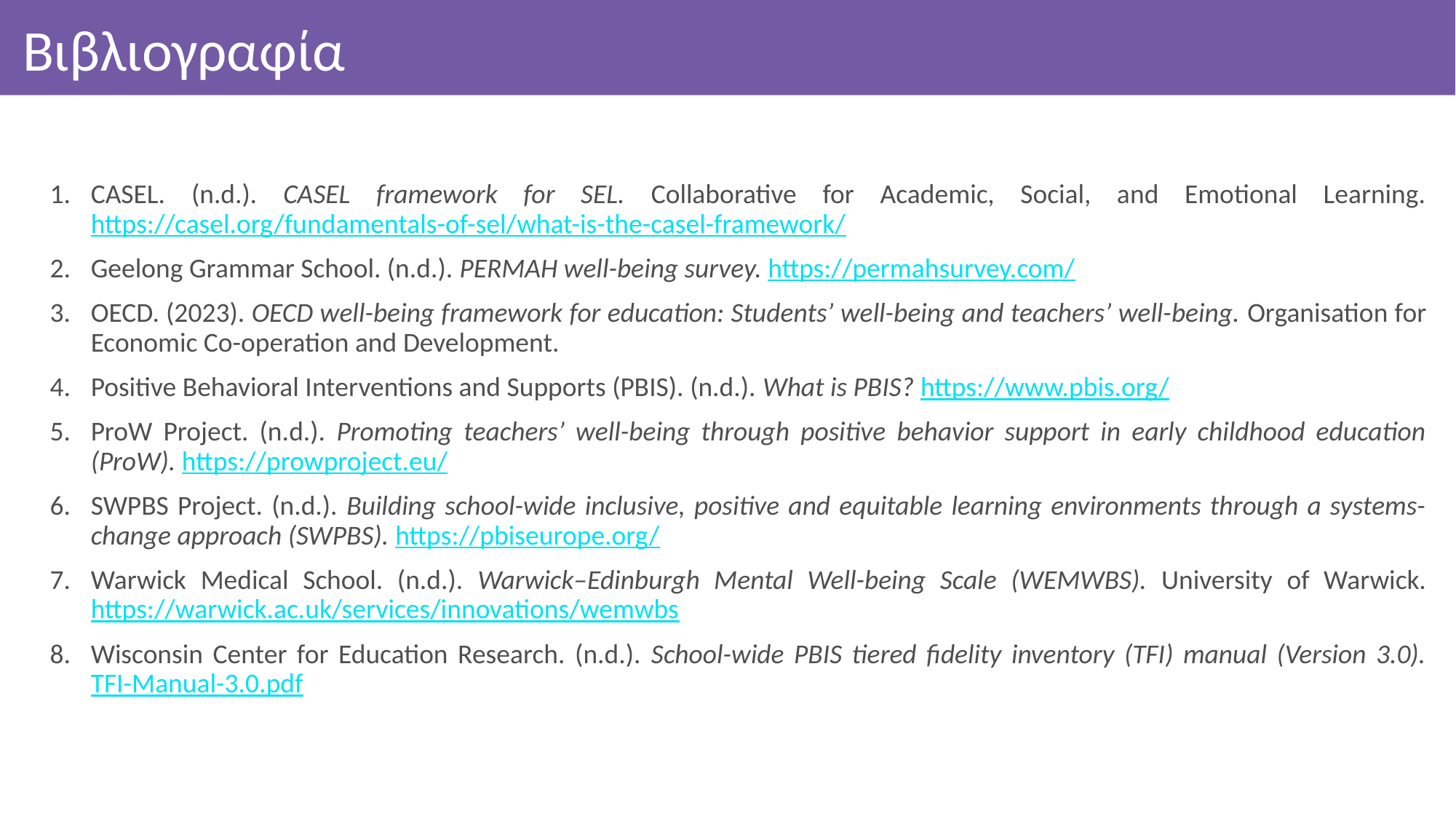

# Βιβλιογραφία
CASEL. (n.d.). CASEL framework for SEL. Collaborative for Academic, Social, and Emotional Learning. https://casel.org/fundamentals-of-sel/what-is-the-casel-framework/
Geelong Grammar School. (n.d.). PERMAH well-being survey. https://permahsurvey.com/
OECD. (2023). OECD well-being framework for education: Students’ well-being and teachers’ well-being. Organisation for Economic Co-operation and Development.
Positive Behavioral Interventions and Supports (PBIS). (n.d.). What is PBIS? https://www.pbis.org/
ProW Project. (n.d.). Promoting teachers’ well-being through positive behavior support in early childhood education (ProW). https://prowproject.eu/
SWPBS Project. (n.d.). Building school-wide inclusive, positive and equitable learning environments through a systems-change approach (SWPBS). https://pbiseurope.org/
Warwick Medical School. (n.d.). Warwick–Edinburgh Mental Well-being Scale (WEMWBS). University of Warwick. https://warwick.ac.uk/services/innovations/wemwbs
Wisconsin Center for Education Research. (n.d.). School-wide PBIS tiered fidelity inventory (TFI) manual (Version 3.0). TFI-Manual-3.0.pdf